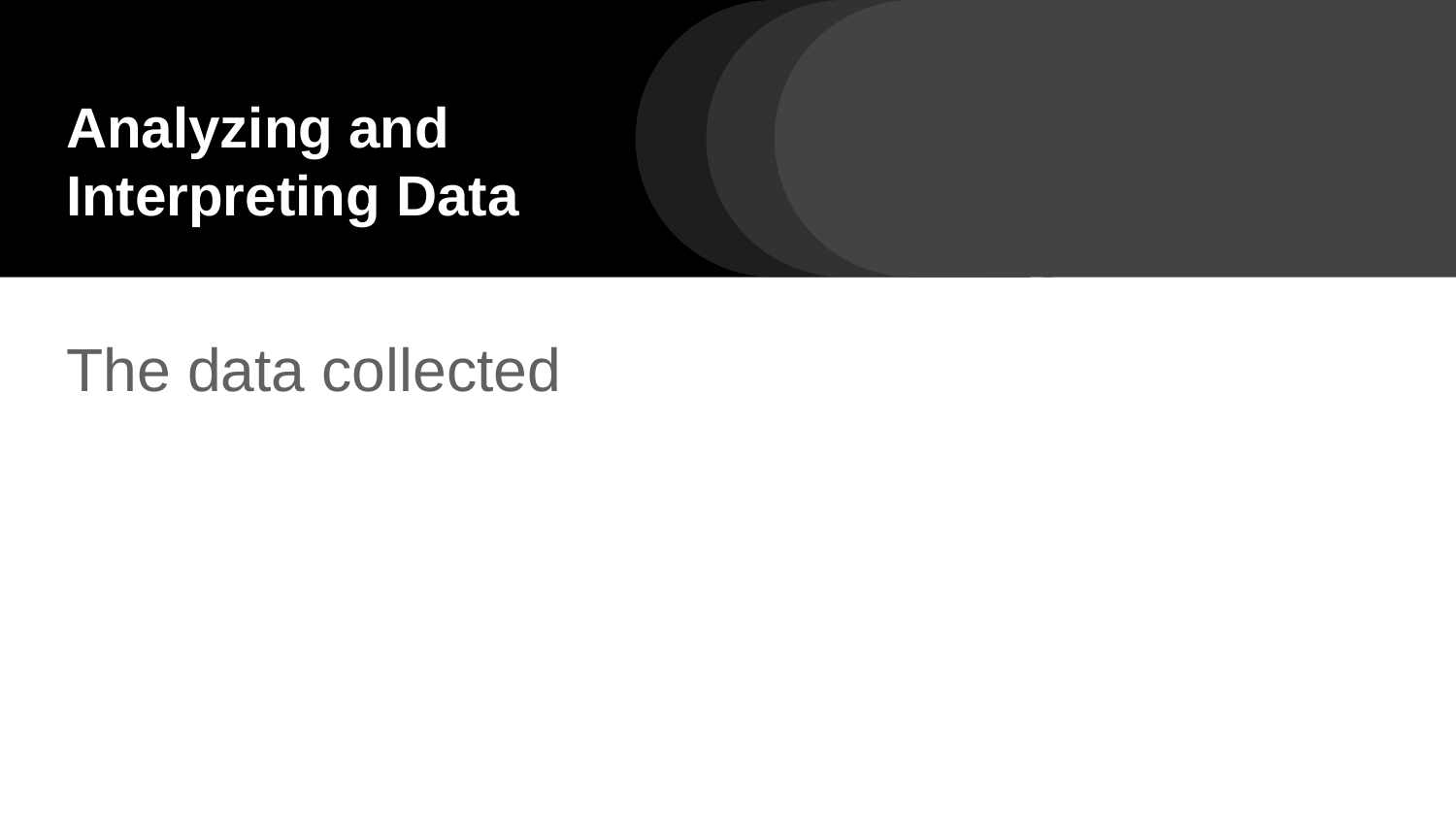

# Analyzing and Interpreting Data
The data collected